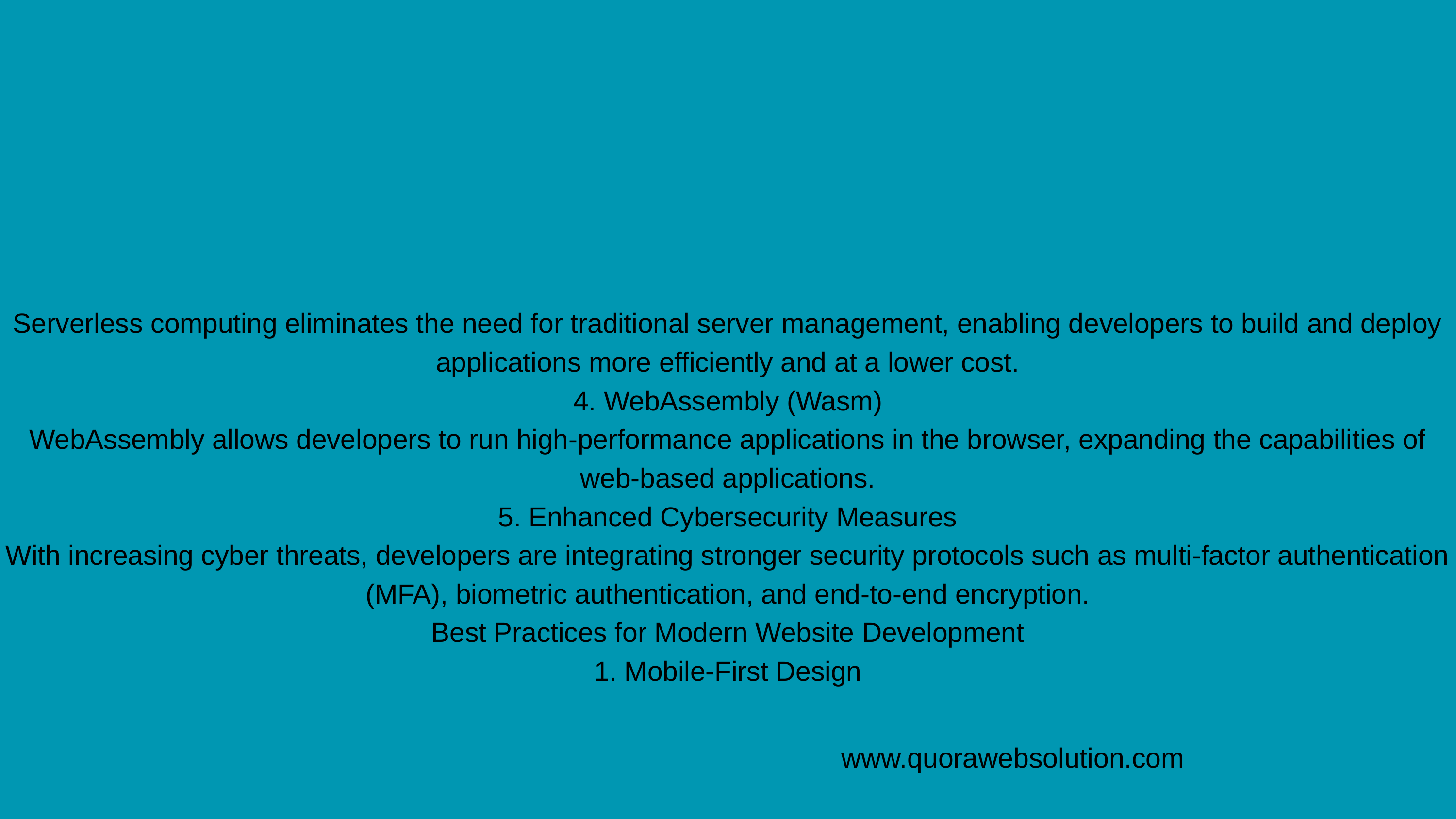

Serverless computing eliminates the need for traditional server management, enabling developers to build and deploy applications more efficiently and at a lower cost.
4. WebAssembly (Wasm)
WebAssembly allows developers to run high-performance applications in the browser, expanding the capabilities of web-based applications.
5. Enhanced Cybersecurity Measures
With increasing cyber threats, developers are integrating stronger security protocols such as multi-factor authentication (MFA), biometric authentication, and end-to-end encryption.
Best Practices for Modern Website Development
1. Mobile-First Design
www.quorawebsolution.com